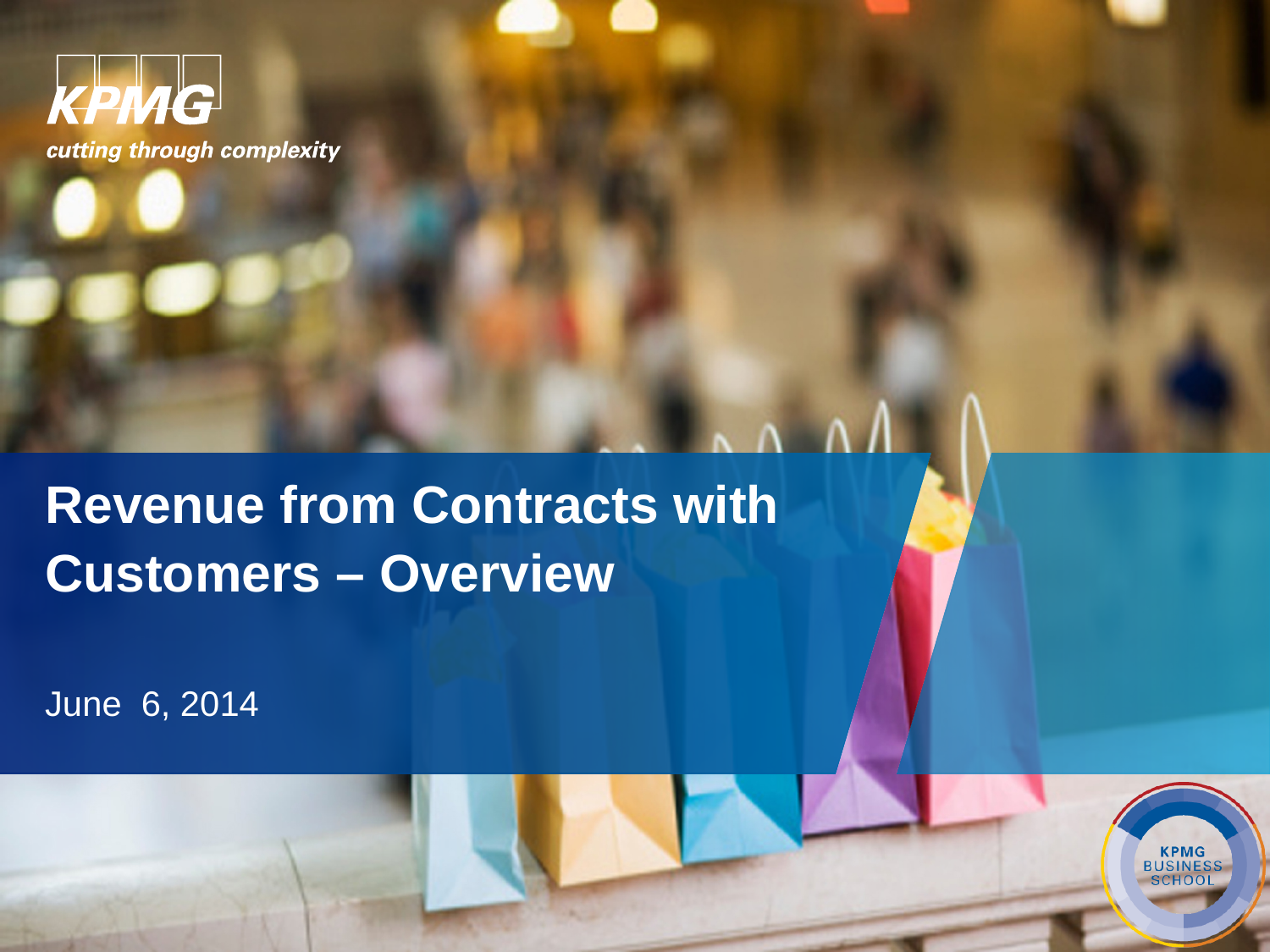

# Revenue from Contracts with Customers – Overview
June  6, 2014